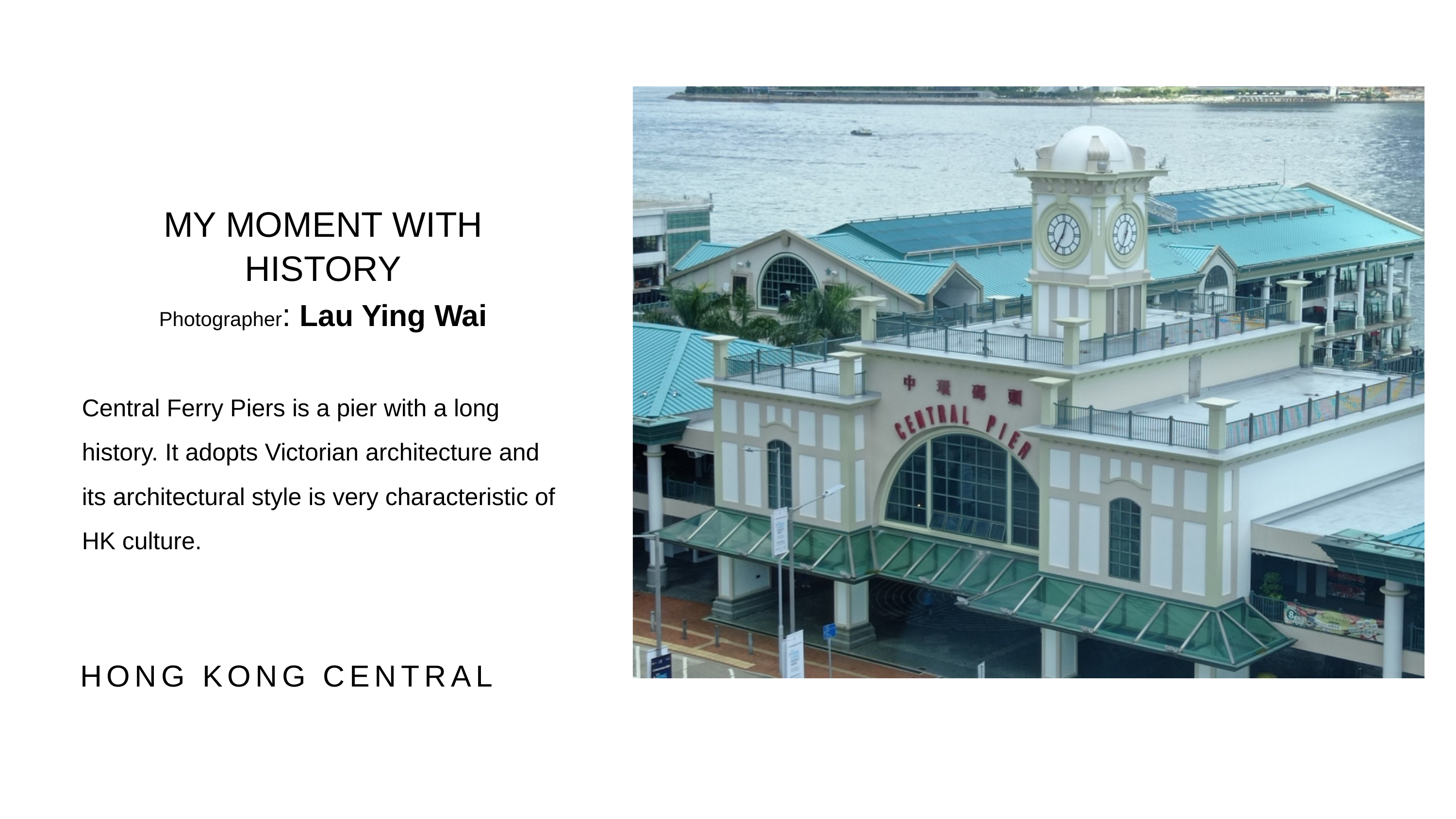

MY MOMENT WITH HISTORY
Photographer: Lau Ying Wai

Central Ferry Piers is a pier with a long history. It adopts Victorian architecture and its architectural style is very characteristic of HK culture.
HONG KONG CENTRAL